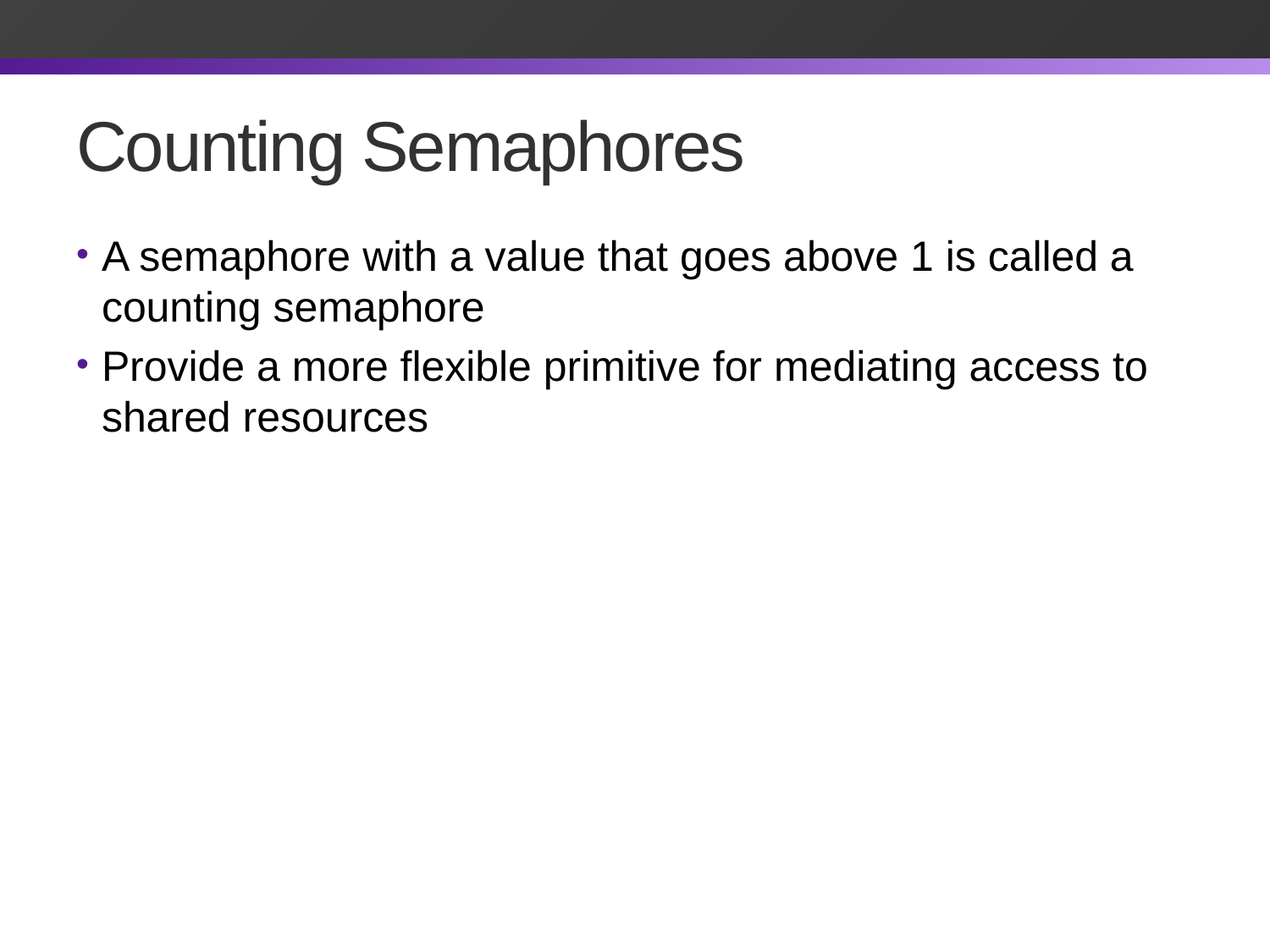

# Counting Semaphores
A semaphore with a value that goes above 1 is called a counting semaphore
Provide a more flexible primitive for mediating access to shared resources